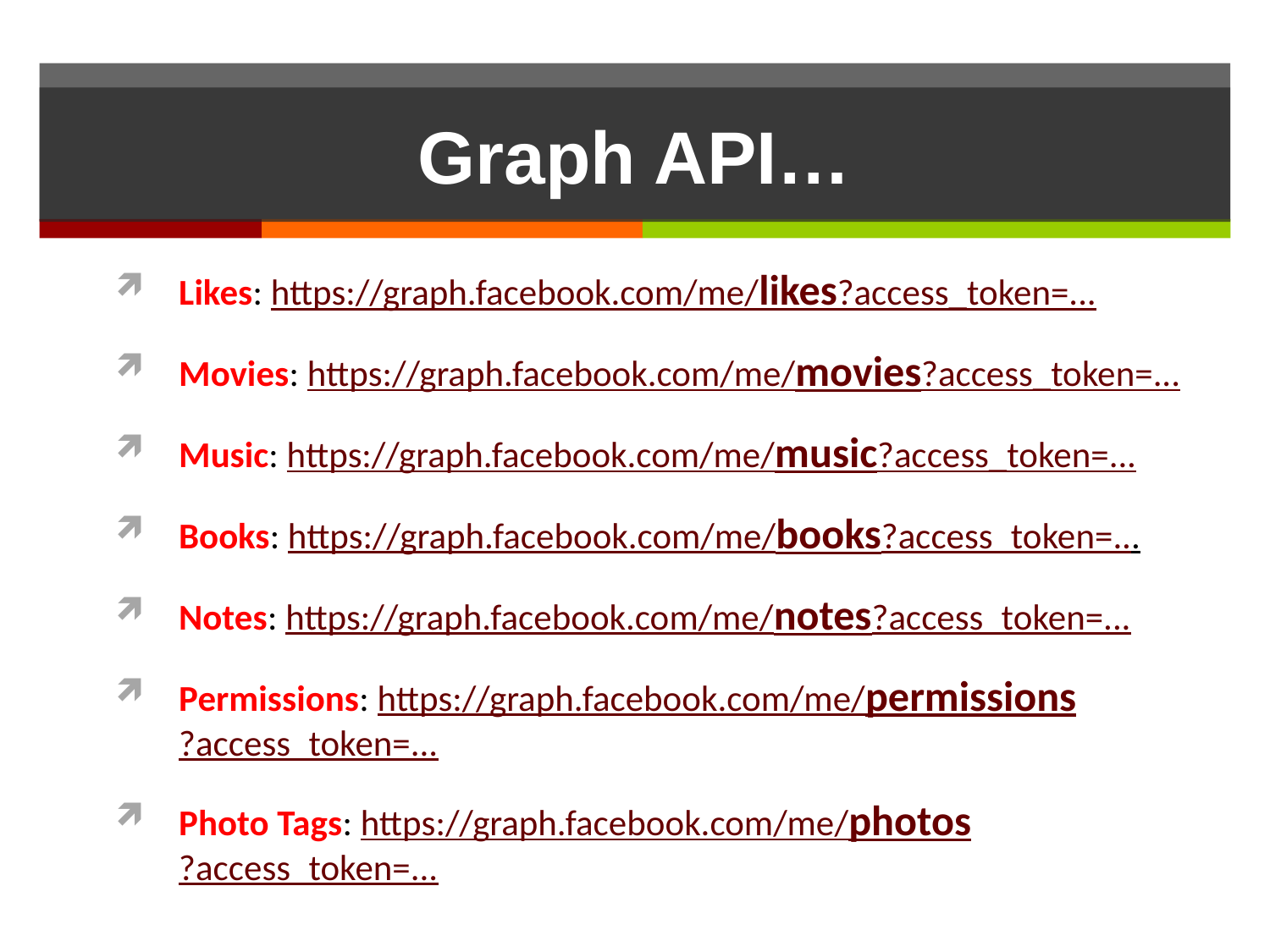

# Graph API…
Likes: https://graph.facebook.com/me/likes?access_token=...
Movies: https://graph.facebook.com/me/movies?access_token=...
Music: https://graph.facebook.com/me/music?access_token=...
Books: https://graph.facebook.com/me/books?access_token=...
Notes: https://graph.facebook.com/me/notes?access_token=...
Permissions: https://graph.facebook.com/me/permissions?access_token=...
Photo Tags: https://graph.facebook.com/me/photos?access_token=...